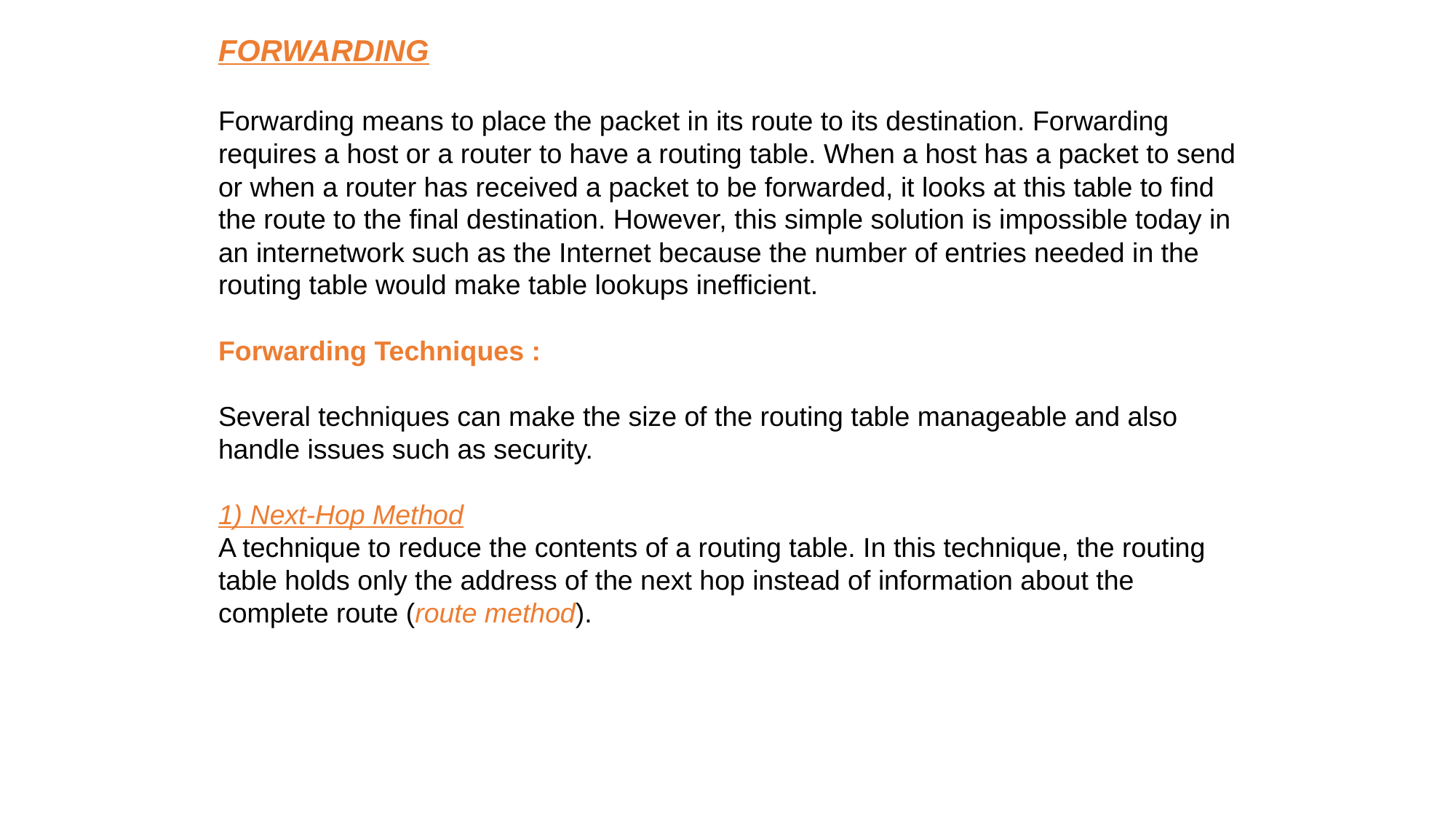

FORWARDING

Forwarding means to place the packet in its route to its destination. Forwarding
requires a host or a router to have a routing table. When a host has a packet to send or when a router has received a packet to be forwarded, it looks at this table to find the route to the final destination. However, this simple solution is impossible today in an internetwork such as the Internet because the number of entries needed in the routing table would make table lookups inefficient.
Forwarding Techniques :

Several techniques can make the size of the routing table manageable and also handle issues such as security.

1) Next-Hop Method
A technique to reduce the contents of a routing table. In this technique, the routing table holds only the address of the next hop instead of information about the complete route (route method).